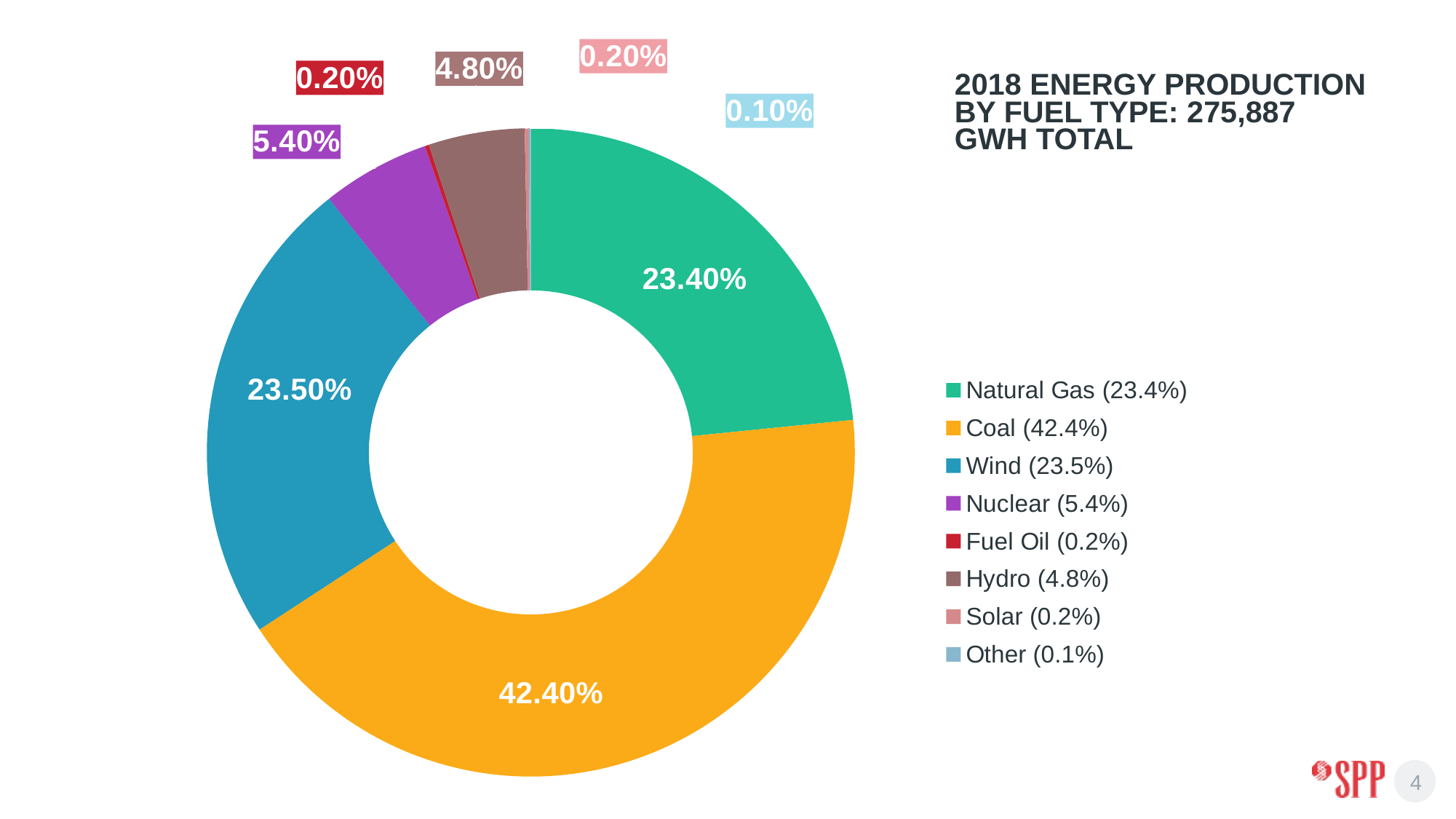

### Chart

| Category | Energy Consumption |
|---|---|
| Natural Gas (23.4%) | 0.234 |
| Coal (42.4%) | 0.424 |
| Wind (23.5%) | 0.235 |
| Nuclear (5.4%) | 0.054 |
| Fuel Oil (0.2%) | 0.002 |
| Hydro (4.8%) | 0.048 |
| Solar (0.2%) | 0.002 |
| Other (0.1%) | 0.001 |
# 2018 Energy Production
by Fuel Type: 275,887 GWh total

### Chart

| Category | Energy Consumption |
|---|---|
| Coal (42.4%) | 42.4 |
| Wind (23.5%) | 23.5 |
| Gas (23.4%) | 23.4 |
| Nuclear (5.4%) | 5.4 |
| Hydro (4.8%) | 4.8 |
| Fuel Oil (0.2%) | 0.2 |
| Solar (0.2%) | 0.2 |
| Other (0.1%) | 0.1 |